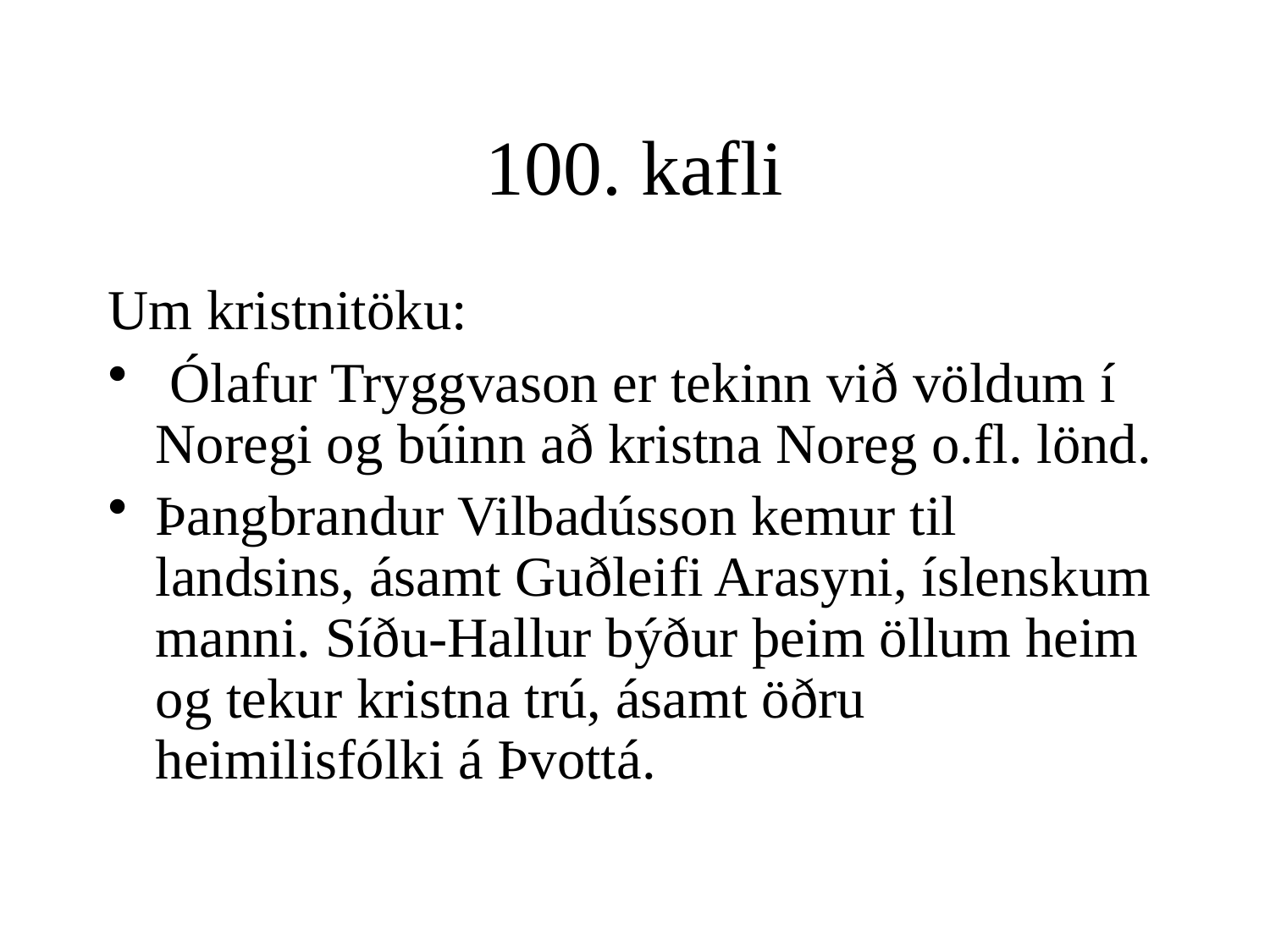

# 100. kafli
Um kristnitöku:
 Ólafur Tryggvason er tekinn við völdum í Noregi og búinn að kristna Noreg o.fl. lönd.
Þangbrandur Vilbadússon kemur til landsins, ásamt Guðleifi Arasyni, íslenskum manni. Síðu-Hallur býður þeim öllum heim og tekur kristna trú, ásamt öðru heimilisfólki á Þvottá.